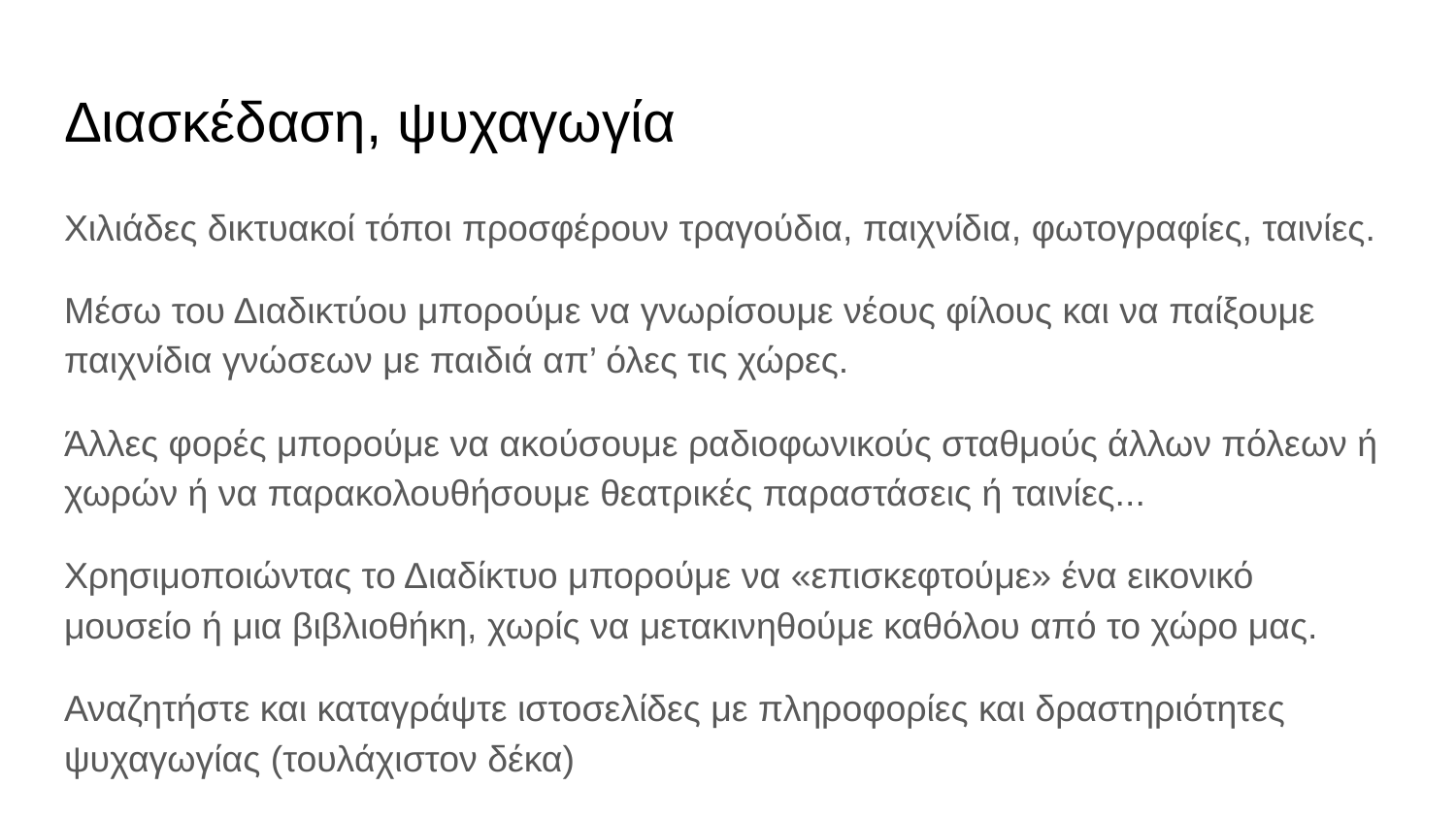

# Διασκέδαση, ψυχαγωγία
Χιλιάδες δικτυακοί τόποι προσφέρουν τραγούδια, παιχνίδια, φωτογραφίες, ταινίες.
Μέσω του Διαδικτύου μπορούμε να γνωρίσουμε νέους φίλους και να παίξουμε παιχνίδια γνώσεων με παιδιά απ’ όλες τις χώρες.
Άλλες φορές μπορούμε να ακούσουμε ραδιοφωνικούς σταθμούς άλλων πόλεων ή χωρών ή να παρακολουθήσουμε θεατρικές παραστάσεις ή ταινίες...
Χρησιμοποιώντας το Διαδίκτυο μπορούμε να «επισκεφτούμε» ένα εικονικό μουσείο ή μια βιβλιοθήκη, χωρίς να μετακινηθούμε καθόλου από το χώρο μας.
Αναζητήστε και καταγράψτε ιστοσελίδες με πληροφορίες και δραστηριότητες ψυχαγωγίας (τουλάχιστον δέκα)